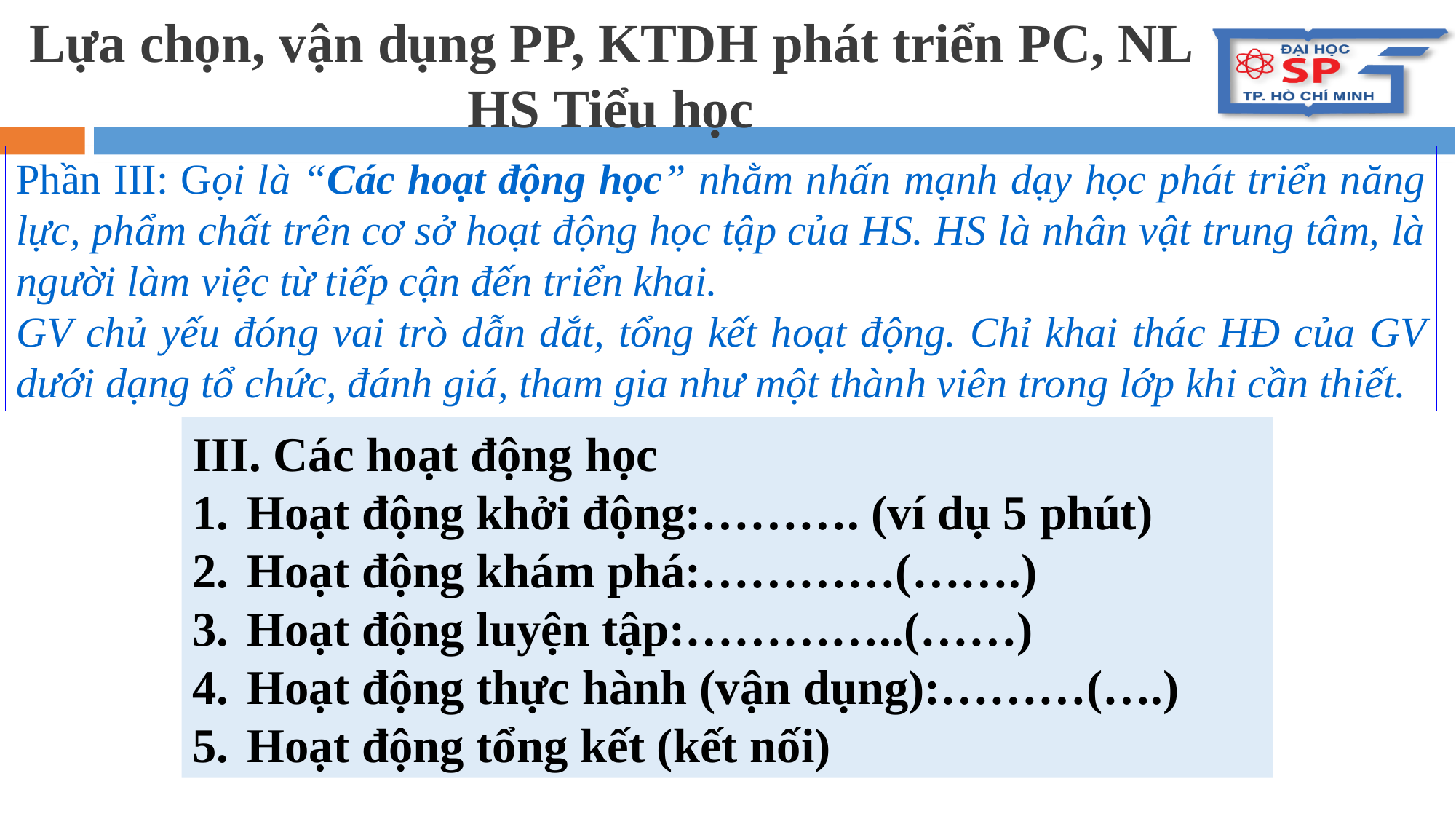

Lựa chọn, vận dụng PP, KTDH phát triển PC, NL HS Tiểu học
Phần III: Gọi là “Các hoạt động học” nhằm nhấn mạnh dạy học phát triển năng lực, phẩm chất trên cơ sở hoạt động học tập của HS. HS là nhân vật trung tâm, là người làm việc từ tiếp cận đến triển khai.
GV chủ yếu đóng vai trò dẫn dắt, tổng kết hoạt động. Chỉ khai thác HĐ của GV dưới dạng tổ chức, đánh giá, tham gia như một thành viên trong lớp khi cần thiết.
III. Các hoạt động học
Hoạt động khởi động:………. (ví dụ 5 phút)
Hoạt động khám phá:…………(…….)
Hoạt động luyện tập:…………..(……)
Hoạt động thực hành (vận dụng):………(….)
Hoạt động tổng kết (kết nối)